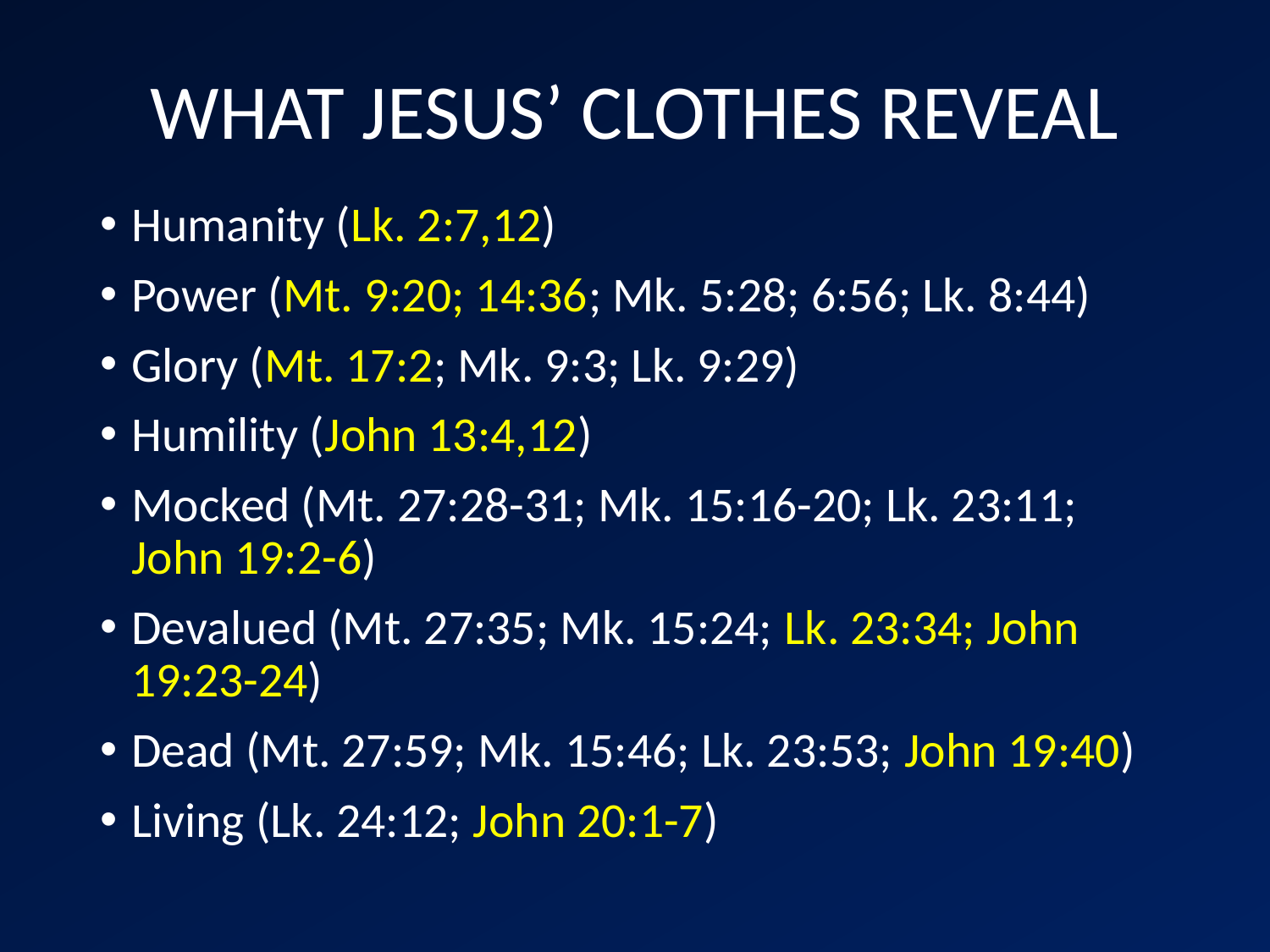

# WHAT JESUS’ CLOTHES REVEAL
Humanity (Lk. 2:7,12)
Power (Mt. 9:20; 14:36; Mk. 5:28; 6:56; Lk. 8:44)
Glory (Mt. 17:2; Mk. 9:3; Lk. 9:29)
Humility (John 13:4,12)
Mocked (Mt. 27:28-31; Mk. 15:16-20; Lk. 23:11; John 19:2-6)
Devalued (Mt. 27:35; Mk. 15:24; Lk. 23:34; John 19:23-24)
Dead (Mt. 27:59; Mk. 15:46; Lk. 23:53; John 19:40)
Living (Lk. 24:12; John 20:1-7)